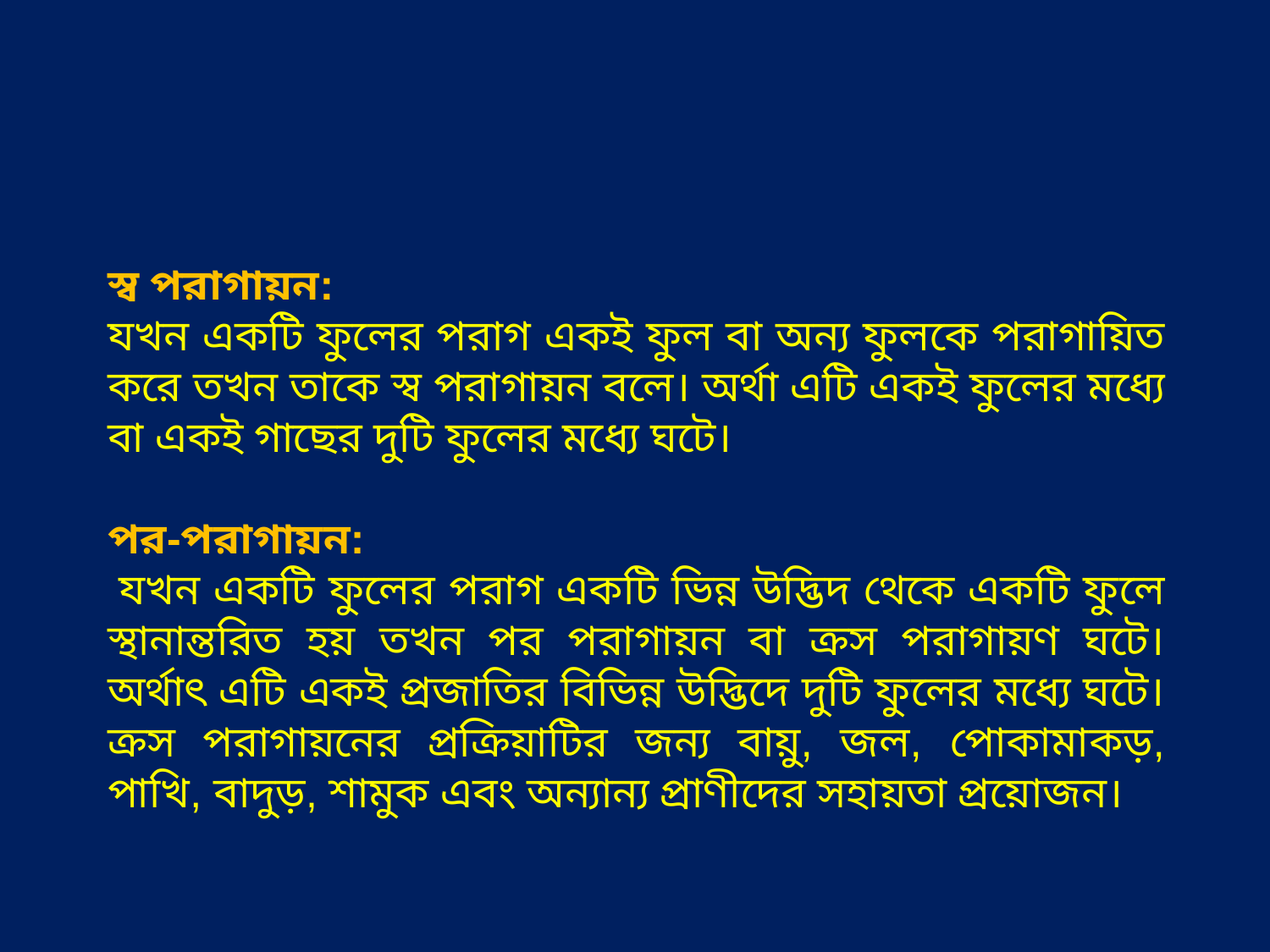

স্ব পরাগায়ন:
যখন একটি ফুলের পরাগ একই ফুল বা অন্য ফুলকে পরাগায়িত করে তখন তাকে স্ব পরাগায়ন বলে। অর্থা এটি একই ফুলের মধ্যে বা একই গাছের দুটি ফুলের মধ্যে ঘটে।

পর-পরাগায়ন:
 যখন একটি ফুলের পরাগ একটি ভিন্ন উদ্ভিদ থেকে একটি ফুলে স্থানান্তরিত হয় তখন পর পরাগায়ন বা ক্রস পরাগায়ণ ঘটে। অর্থাৎ এটি একই প্রজাতির বিভিন্ন উদ্ভিদে দুটি ফুলের মধ্যে ঘটে। ক্রস পরাগায়নের প্রক্রিয়াটির জন্য বায়ু, জল, পোকামাকড়, পাখি, বাদুড়, শামুক এবং অন্যান্য প্রাণীদের সহায়তা প্রয়োজন।